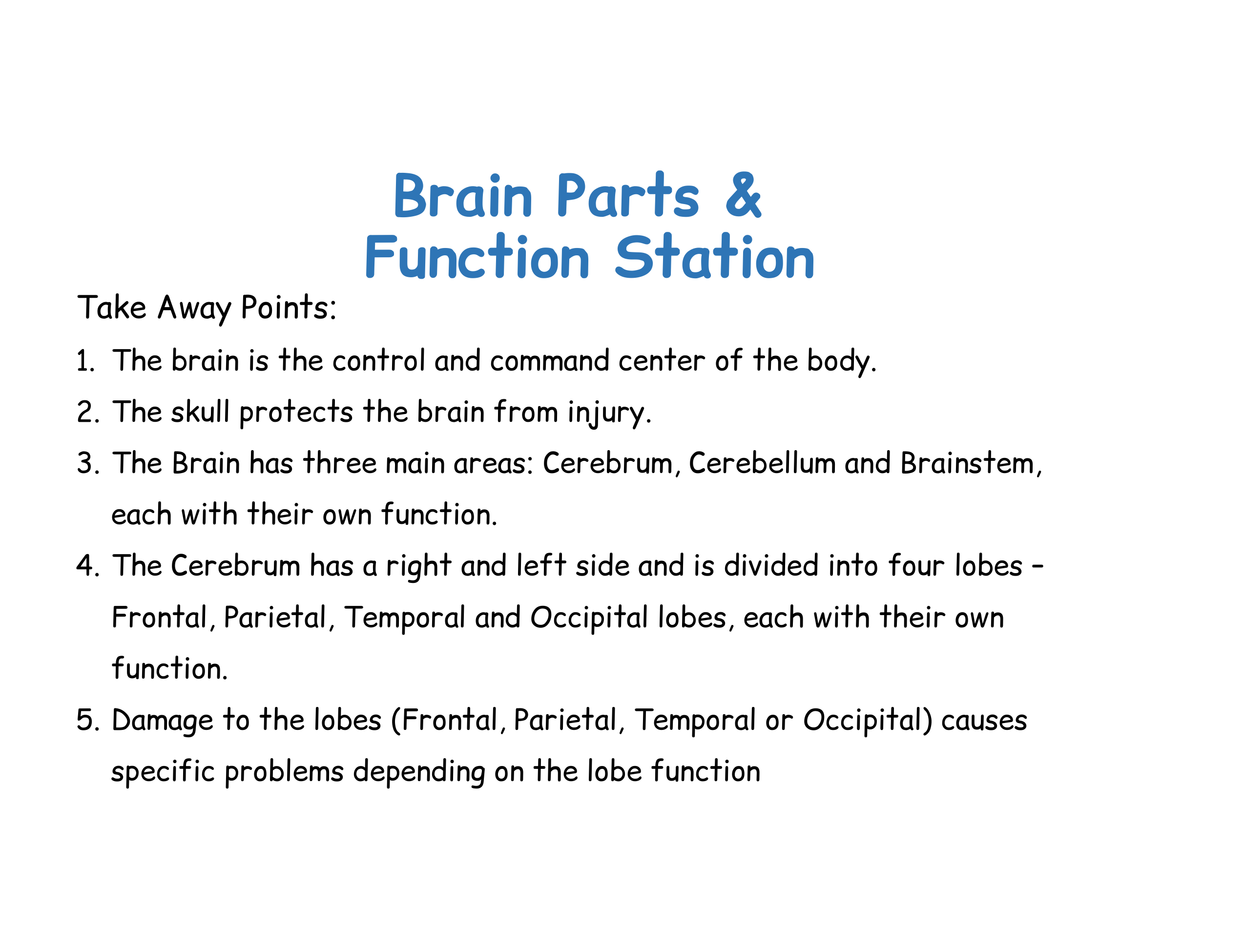

# Brain Parts & Function Station
Take Away Points:
The brain is the control and command center of the body.
The skull protects the brain from injury.
The Brain has three main areas: Cerebrum, Cerebellum and Brainstem, each with their own function.
The Cerebrum has a right and left side and is divided into four lobes – Frontal, Parietal, Temporal and Occipital lobes, each with their own function.
Damage to the lobes (Frontal, Parietal, Temporal or Occipital) causes specific problems depending on the lobe function